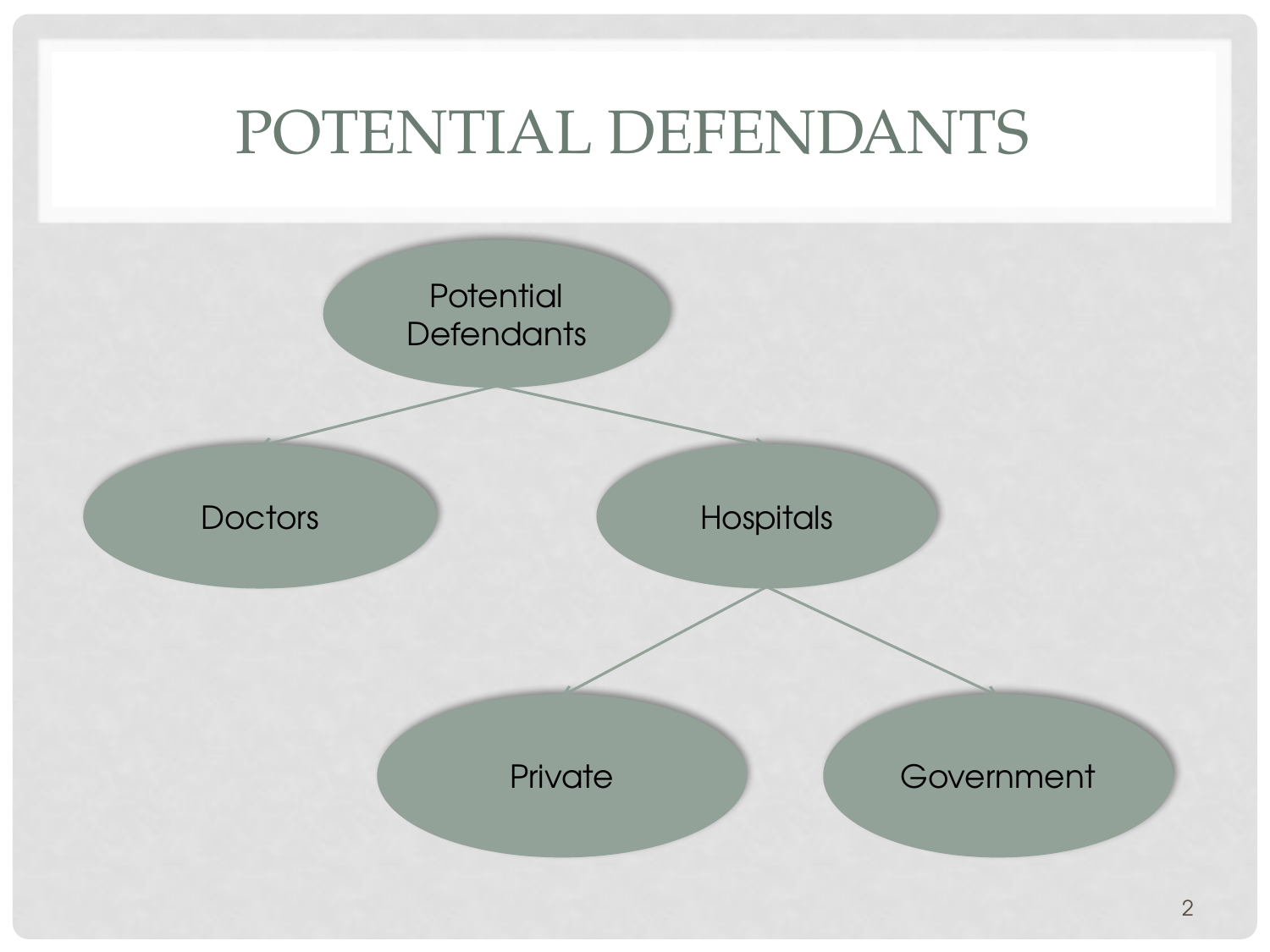

# Potential defendants
Potential Defendants
Doctors
Hospitals
Private
Government
2